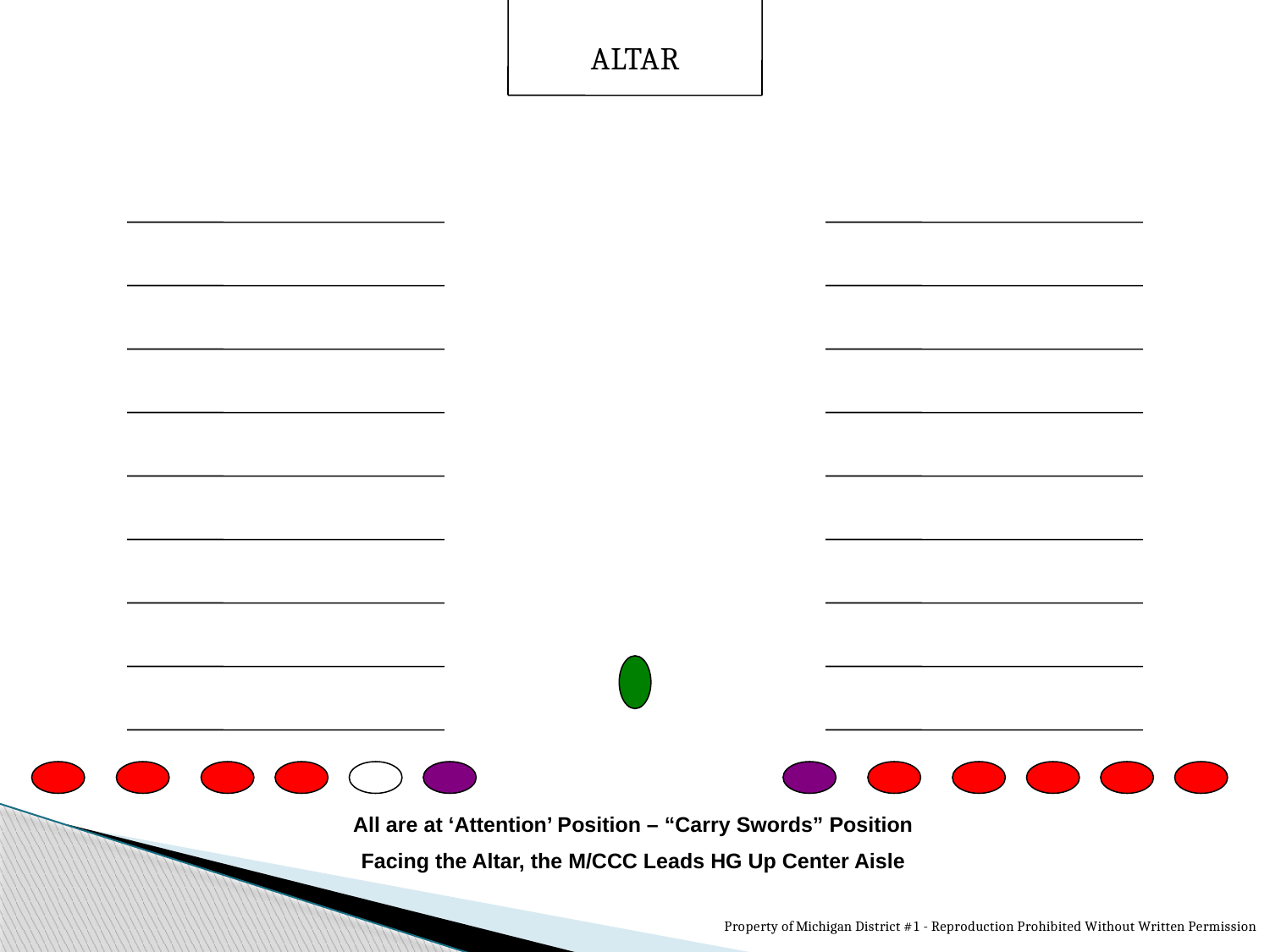

ALTAR

All are at ‘Attention’ Position – “Carry Swords” Position
Facing the Altar, the M/CCC Leads HG Up Center Aisle
Property of Michigan District #1 - Reproduction Prohibited Without Written Permission